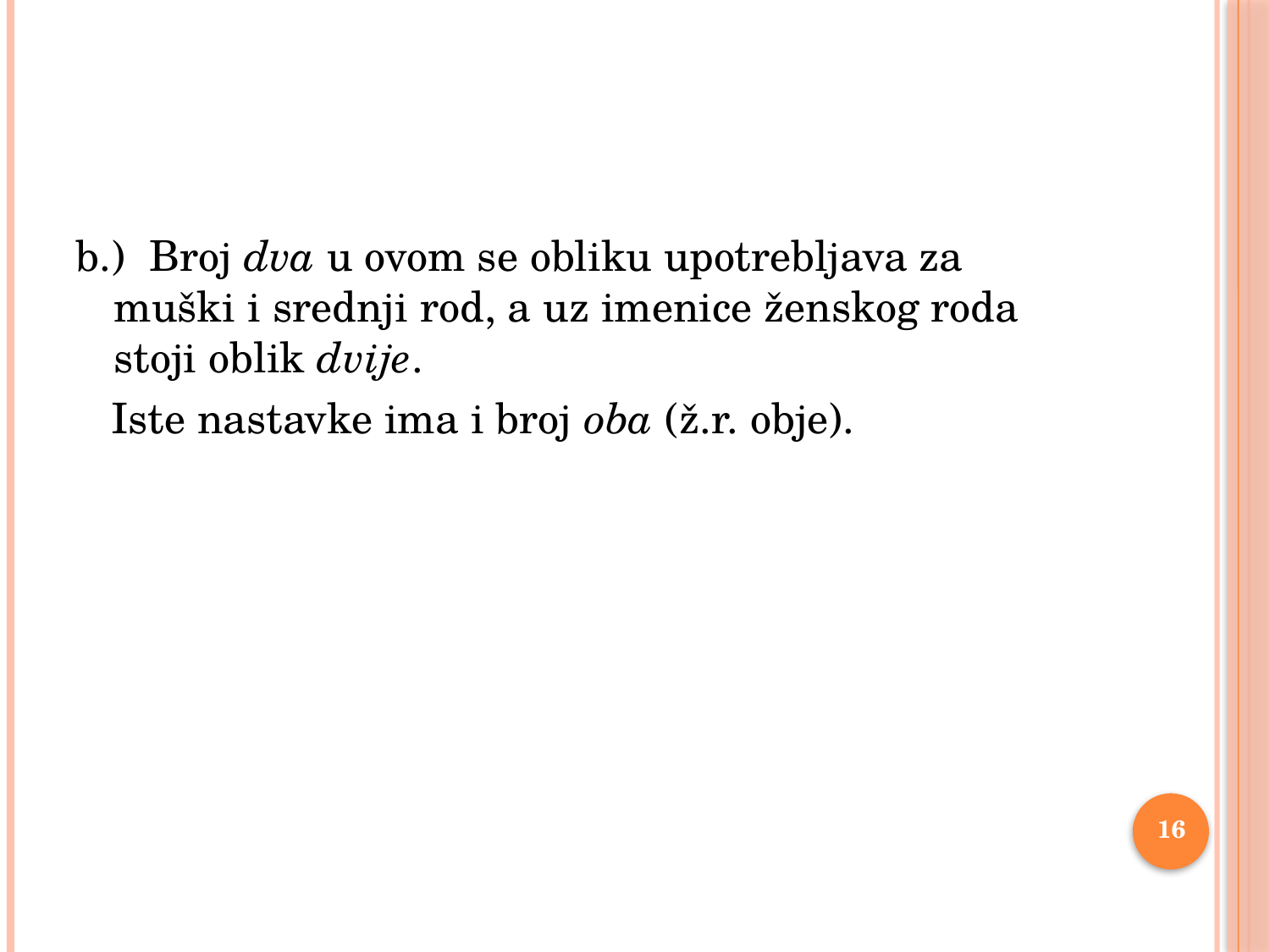

#
b.)  Broj dva u ovom se obliku upotrebljava za muški i srednji rod, a uz imenice ženskog roda stoji oblik dvije.
   Iste nastavke ima i broj oba (ž.r. obje).
16